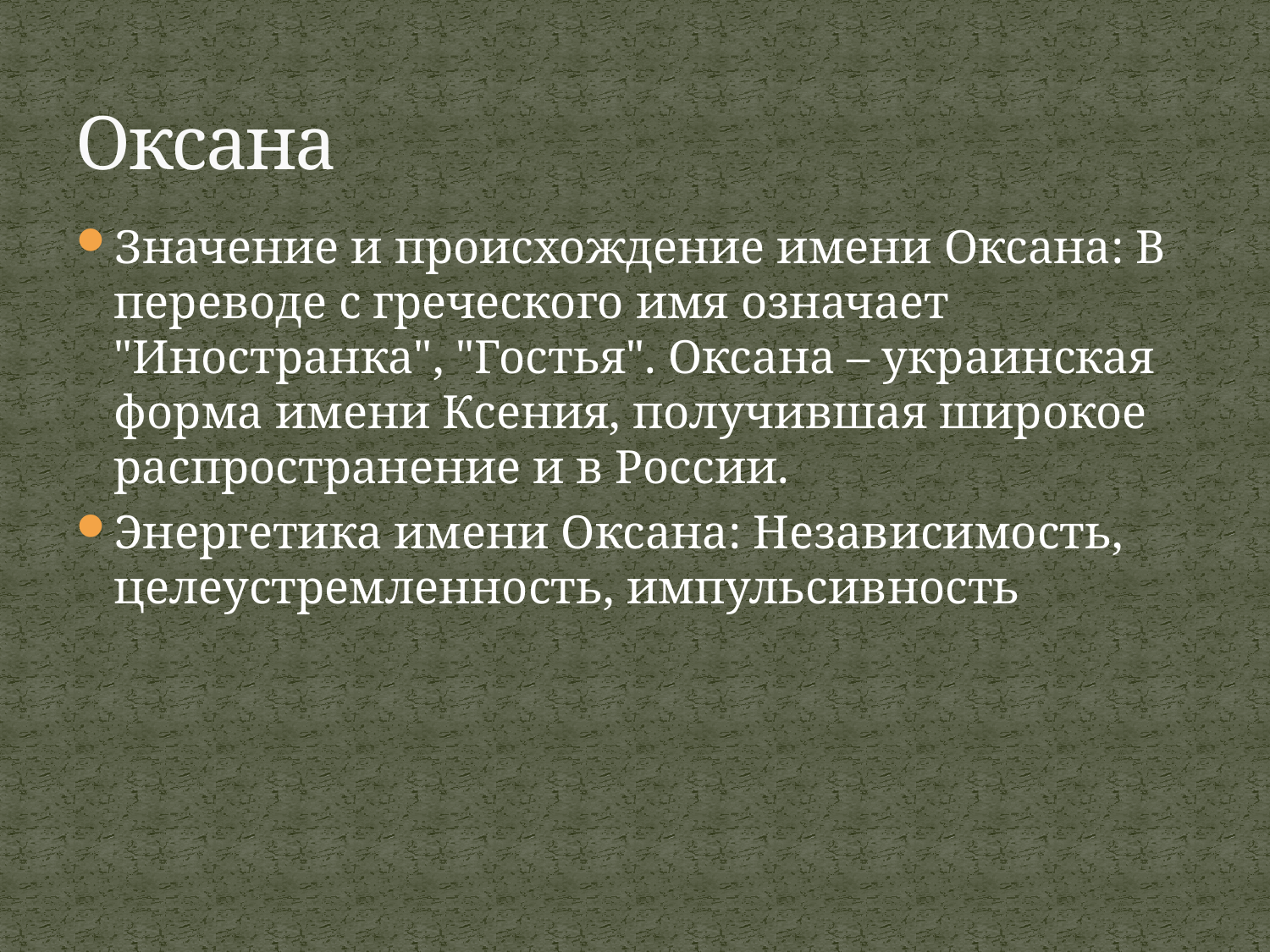

# Оксана
Значение и происхождение имени Оксана: В переводе с греческого имя означает "Иностранка", "Гостья". Оксана – украинская форма имени Ксения, получившая широкое распространение и в России.
Энергетика имени Оксана: Независимость, целеустремленность, импульсивность